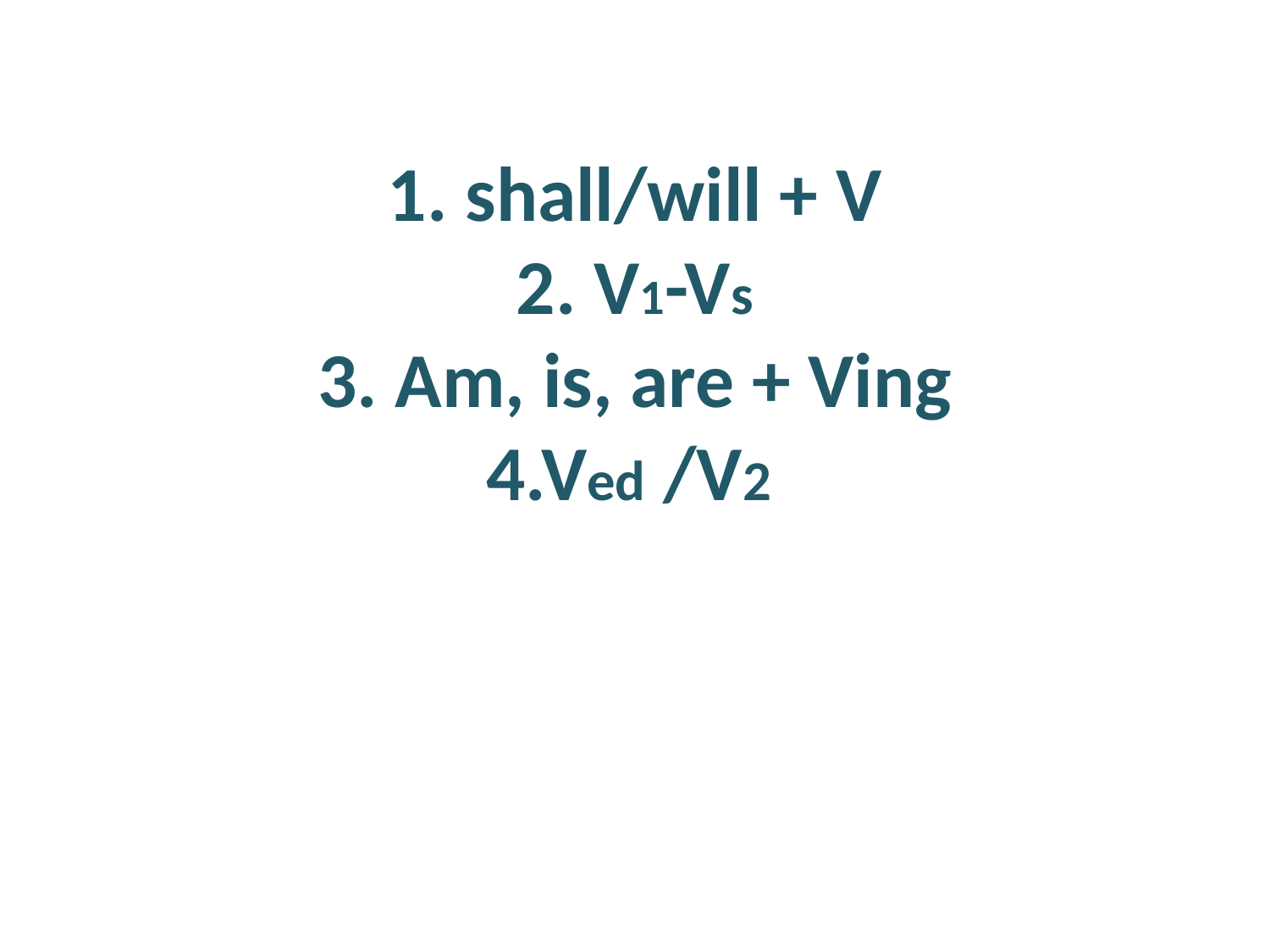

# 1. shall/will + V 2. V1-Vs 3. Am, is, are + Ving 4.Ved /V2